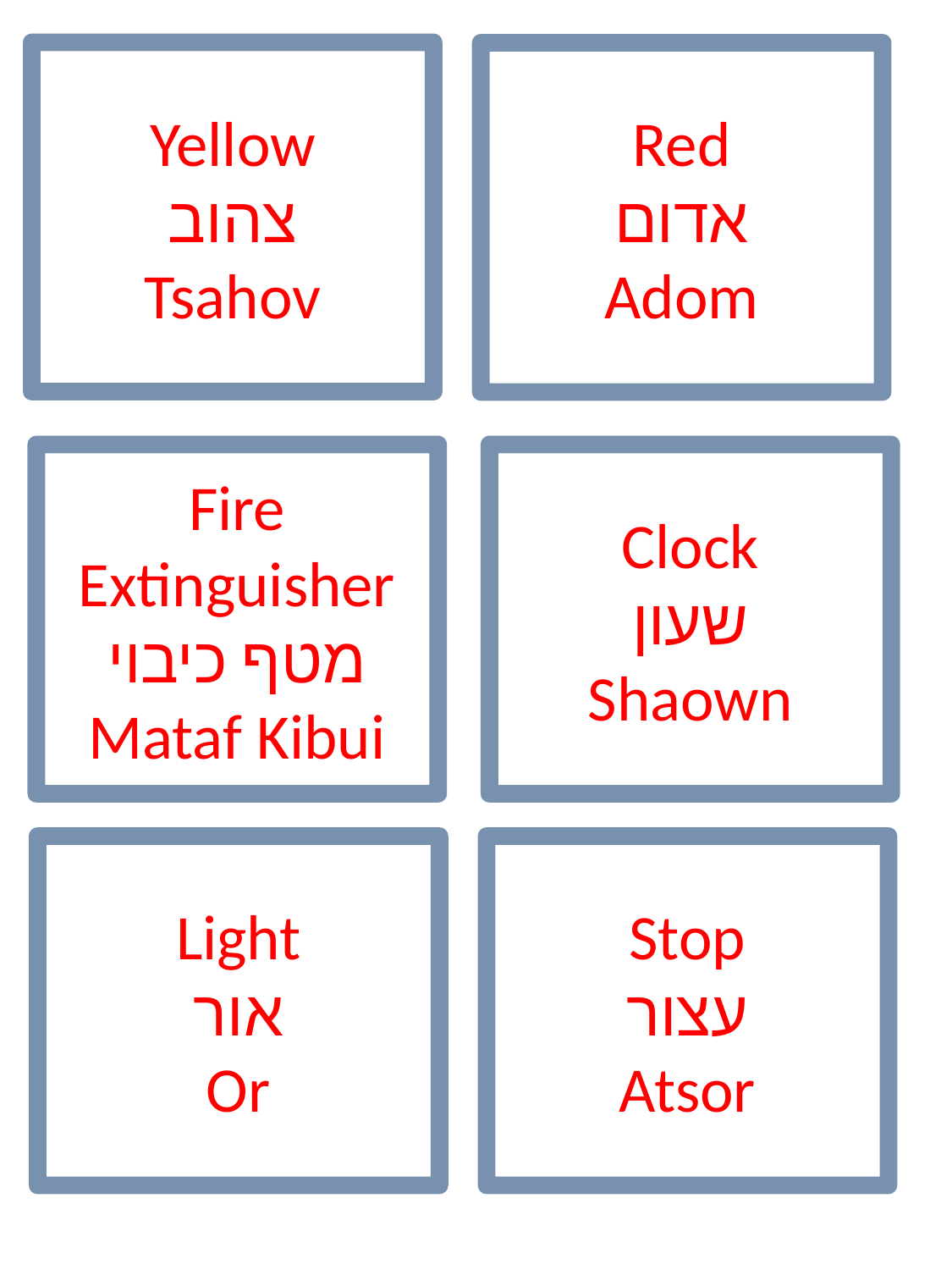

Yellow
צהוב
Tsahov

Red
אדום
Adom

Fire Extinguisher
מטף כיבוי
Mataf Kibui
Clock
שעון
Shaown
Light
אור
Or
Stop
עצור
Atsor